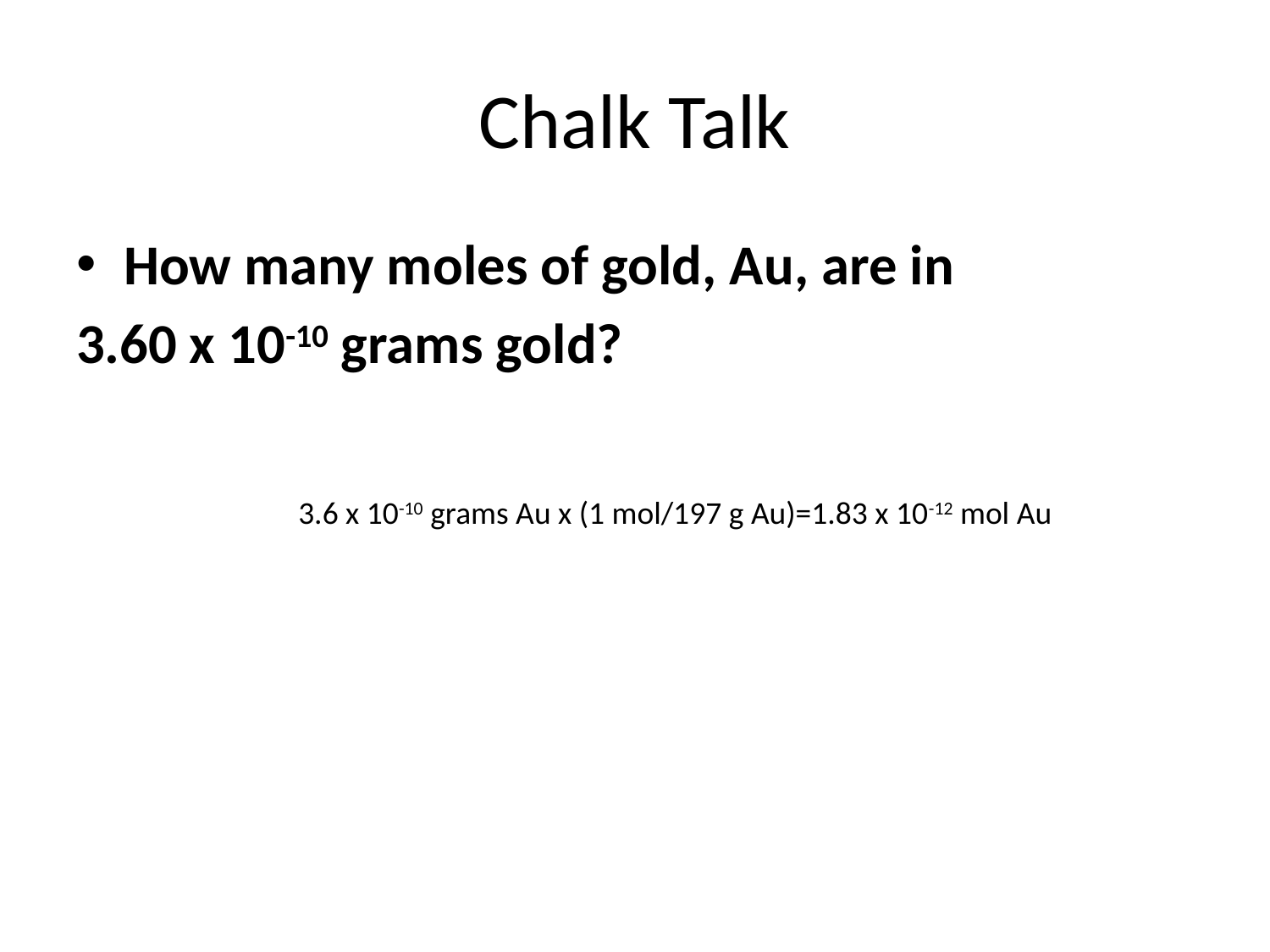

# Chalk Talk
How many moles of gold, Au, are in
3.60 x 10-10 grams gold?

3.6 x 10-10 grams Au x (1 mol/197 g Au)=1.83 x 10-12 mol Au